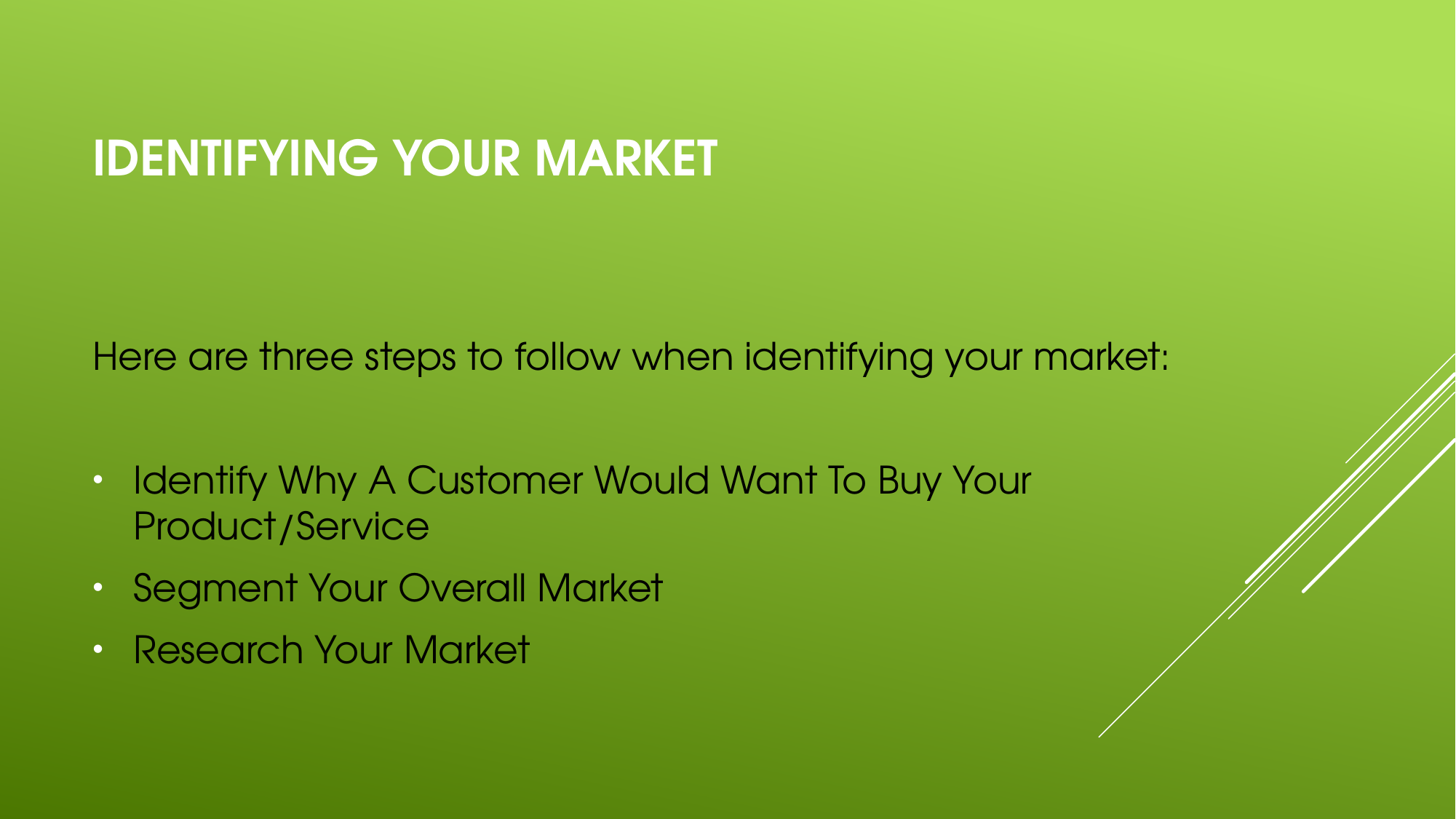

# IDENTIFYING YOUR MARKET
Here are three steps to follow when identifying your market:

Identify Why A Customer Would Want To Buy Your Product/Service
Segment Your Overall Market
Research Your Market